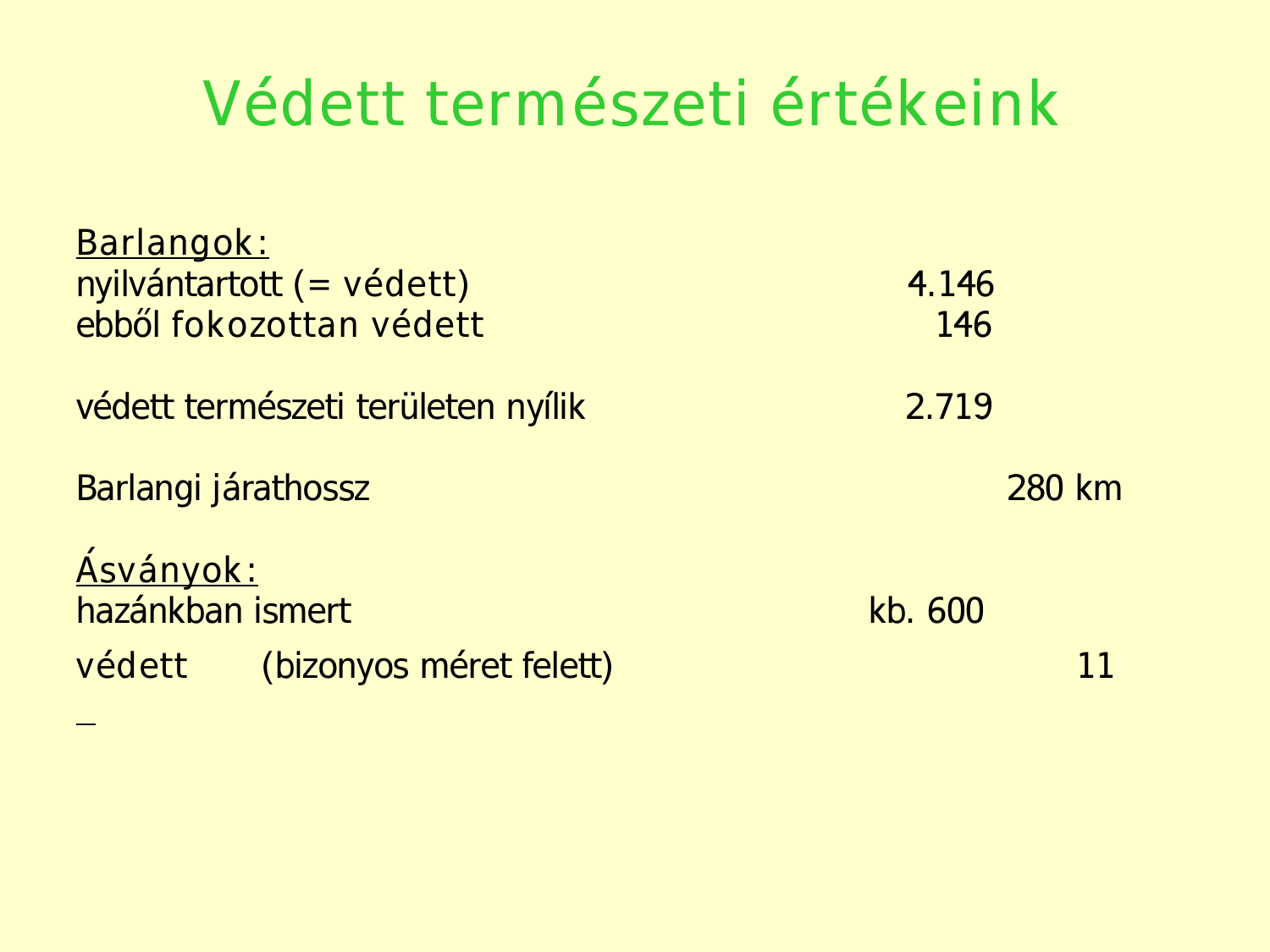

# Védett természeti értékeink
Barlangok:
nyilvántartott (= védett)				  4.146
ebből fokozottan védett			                146

védett természeti területen nyílik			   2.719

Barlangi járathossz 				           280 km

Ásványok:
hazánkban ismert				          kb. 600
védett	 (bizonyos méret felett)			        	     11